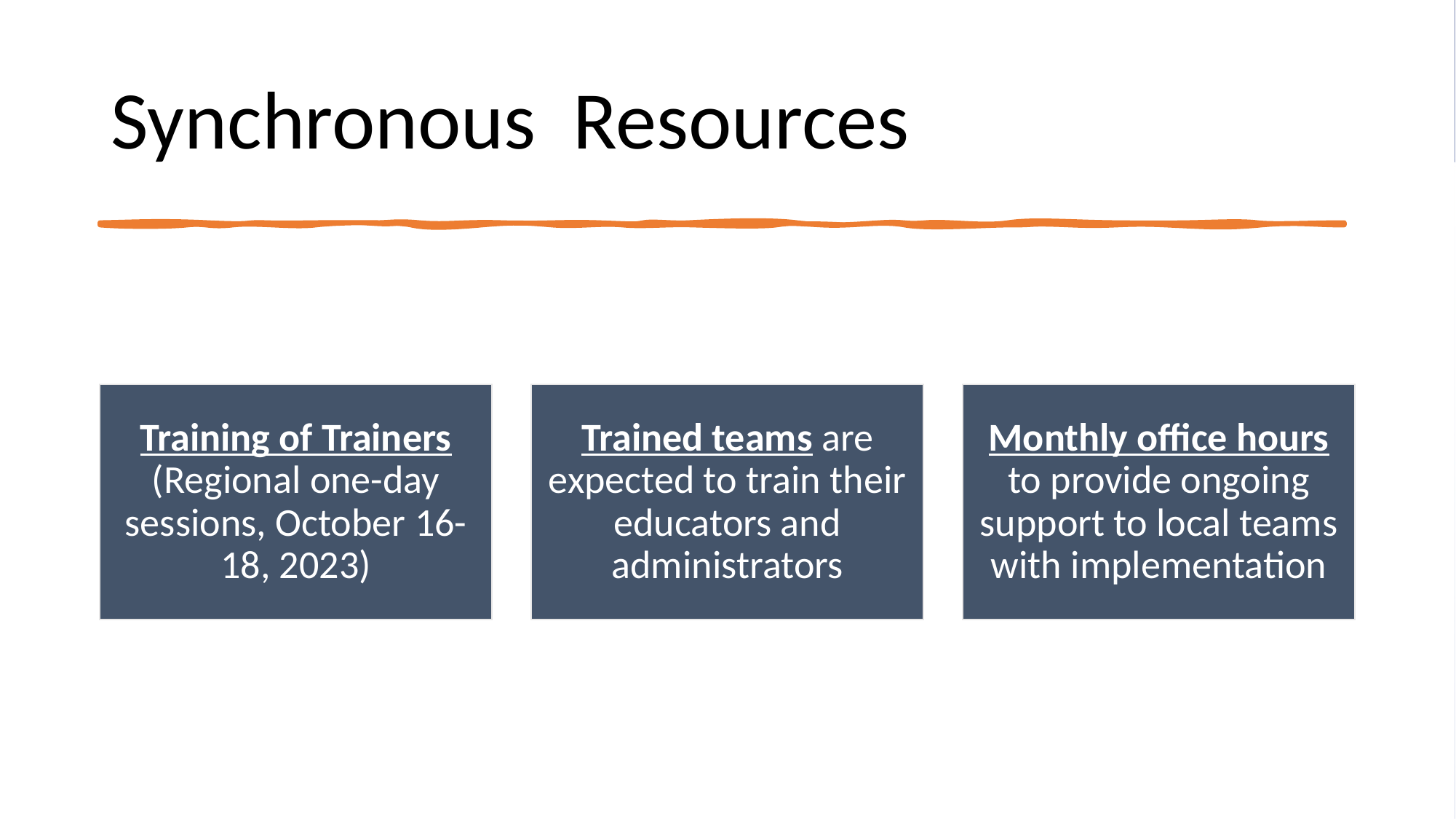

# Synchronous  Resources

Training of Trainers (Regional one-day sessions, October 16-18, 2023)
Trained teams are expected to train their educators and administrators
Monthly office hours to provide ongoing support to local teams with implementation